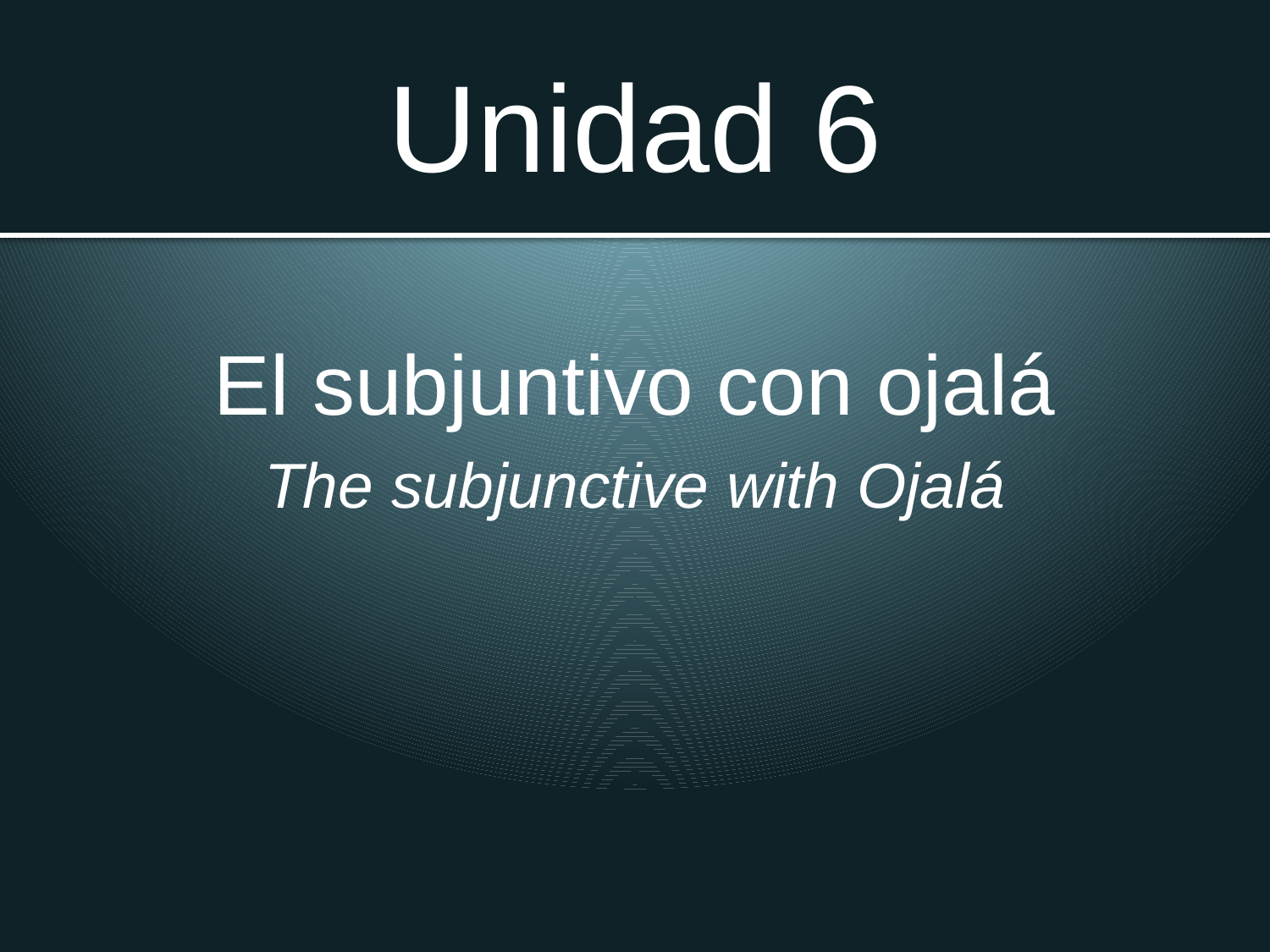

# Unidad 6
El subjuntivo con ojalá
The subjunctive with Ojalá